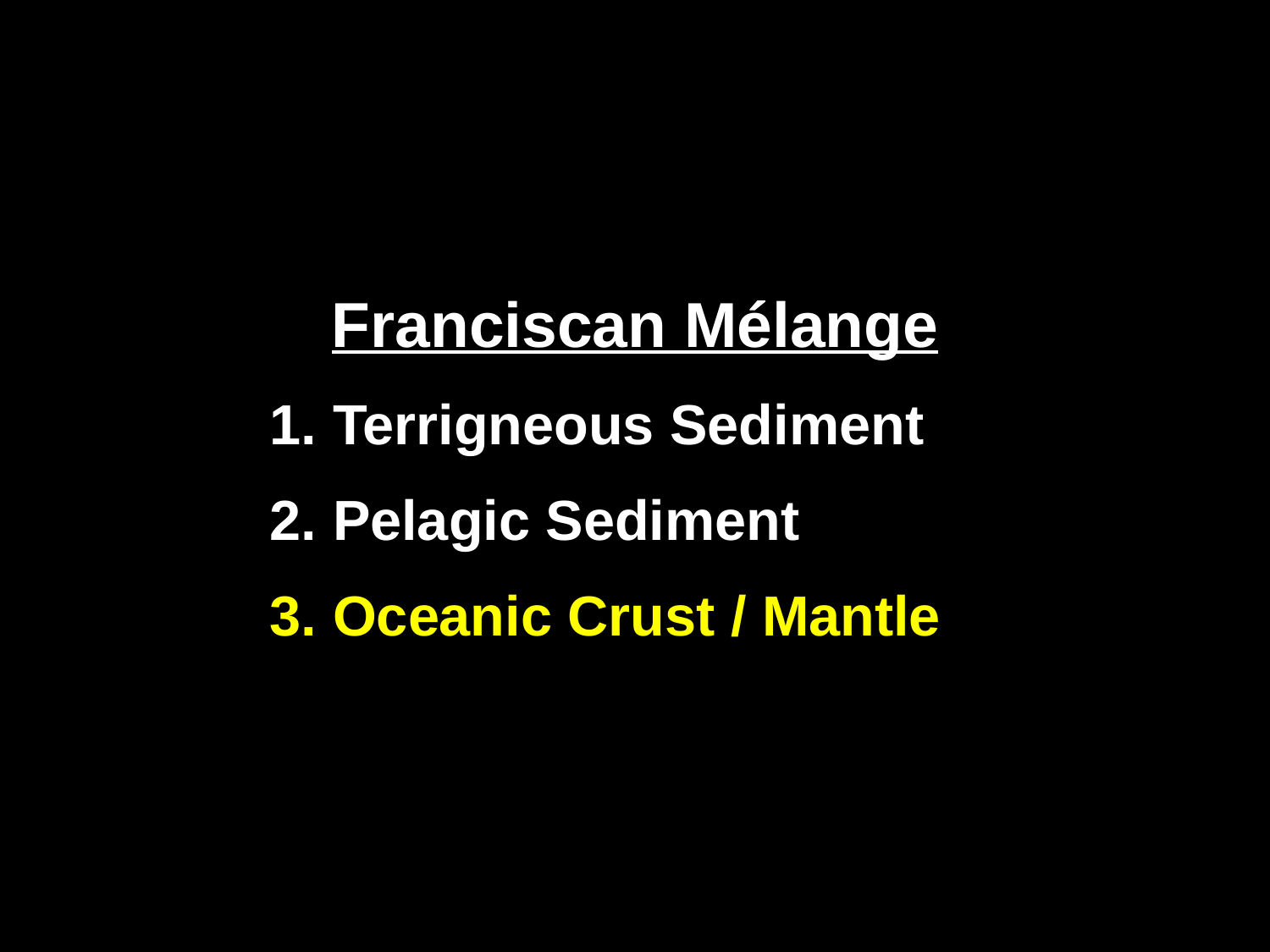

Franciscan Mélange
 Terrigneous Sediment
 Pelagic Sediment
 Oceanic Crust / Mantle